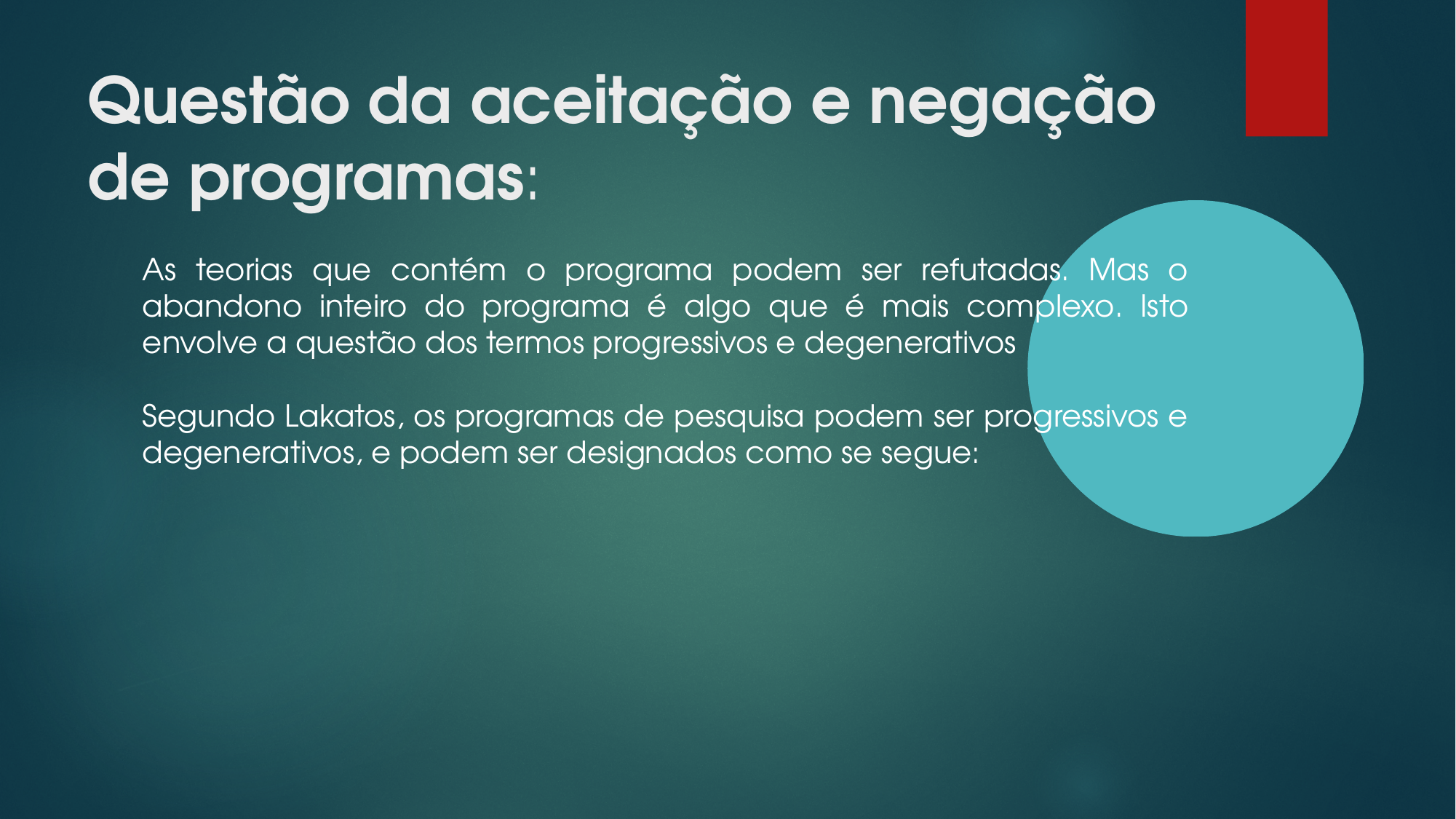

Questão da aceitação e negação de programas:

As teorias que contém o programa podem ser refutadas. Mas o abandono inteiro do programa é algo que é mais complexo. Isto envolve a questão dos termos progressivos e degenerativos

Segundo Lakatos, os programas de pesquisa podem ser progressivos e degenerativos, e podem ser designados como se segue: